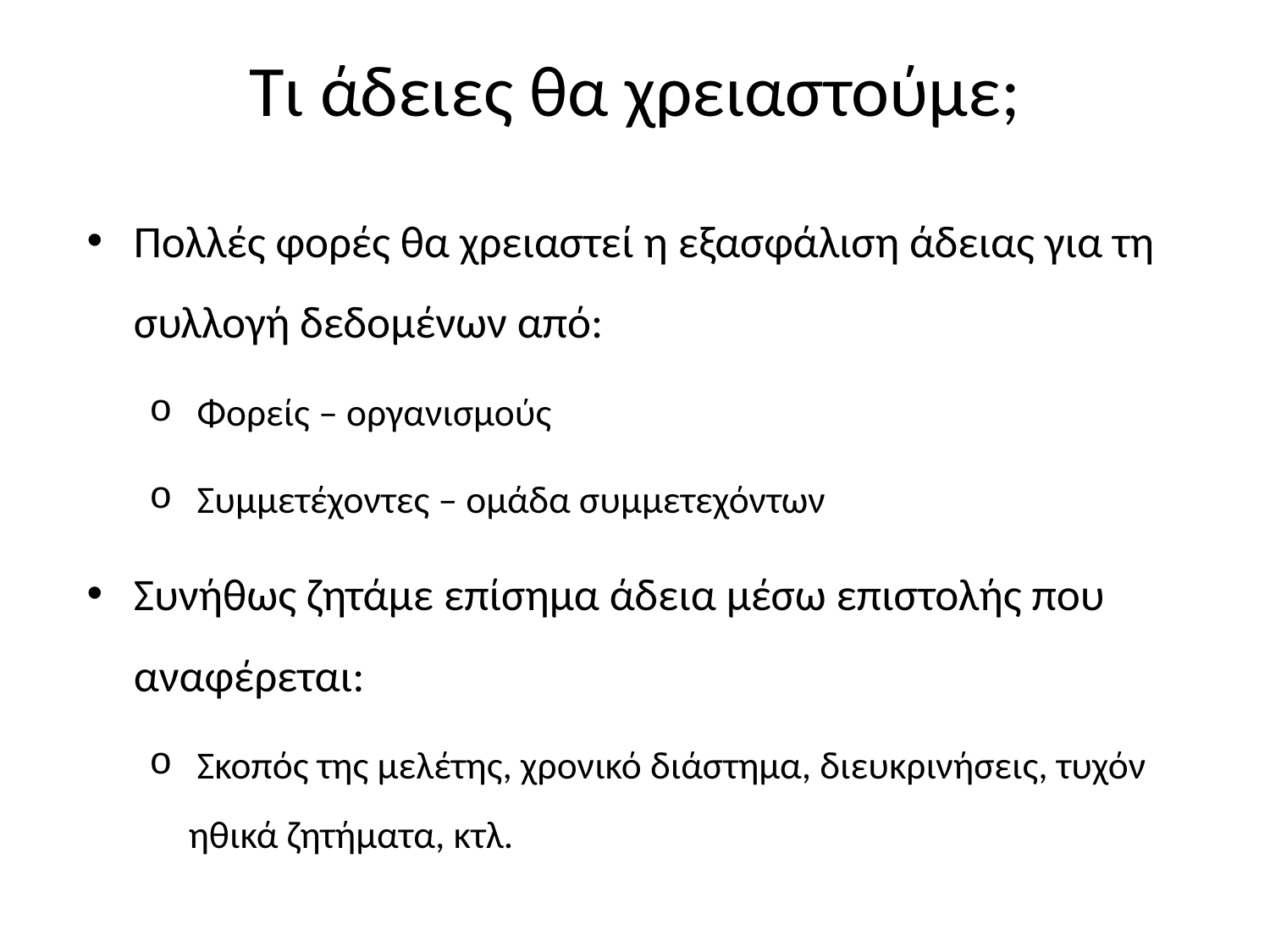

# Τι άδειες θα χρειαστούμε;
Πολλές φορές θα χρειαστεί η εξασφάλιση άδειας για τη συλλογή δεδομένων από:
 Φορείς – οργανισμούς
 Συμμετέχοντες – ομάδα συμμετεχόντων
Συνήθως ζητάμε επίσημα άδεια μέσω επιστολής που αναφέρεται:
 Σκοπός της μελέτης, χρονικό διάστημα, διευκρινήσεις, τυχόν ηθικά ζητήματα, κτλ.